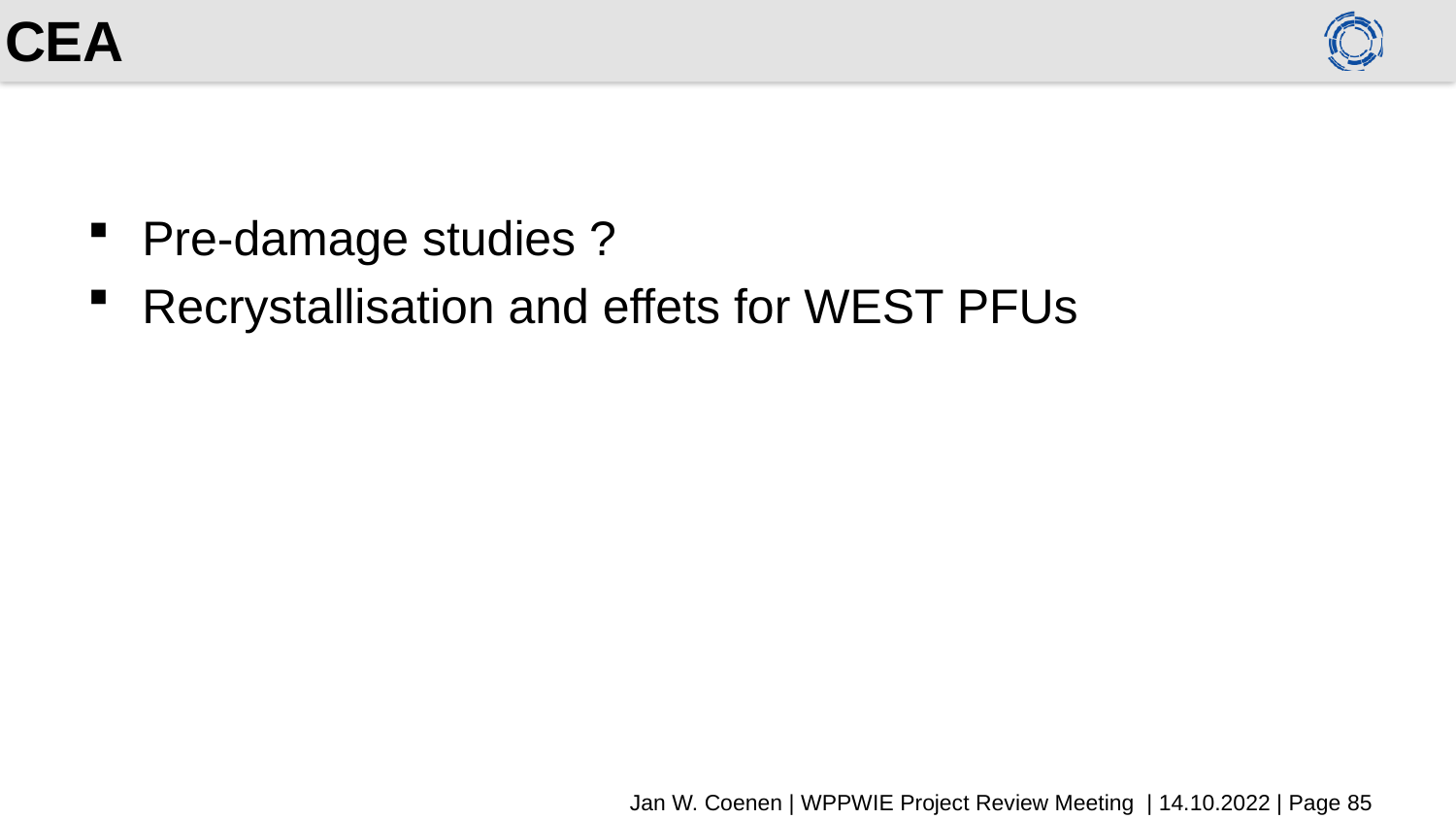

# CEA
Pre-damage studies ?
Recrystallisation and effets for WEST PFUs
Jan W. Coenen | WPPWIE Project Review Meeting  | 14.10.2022 | Page 85